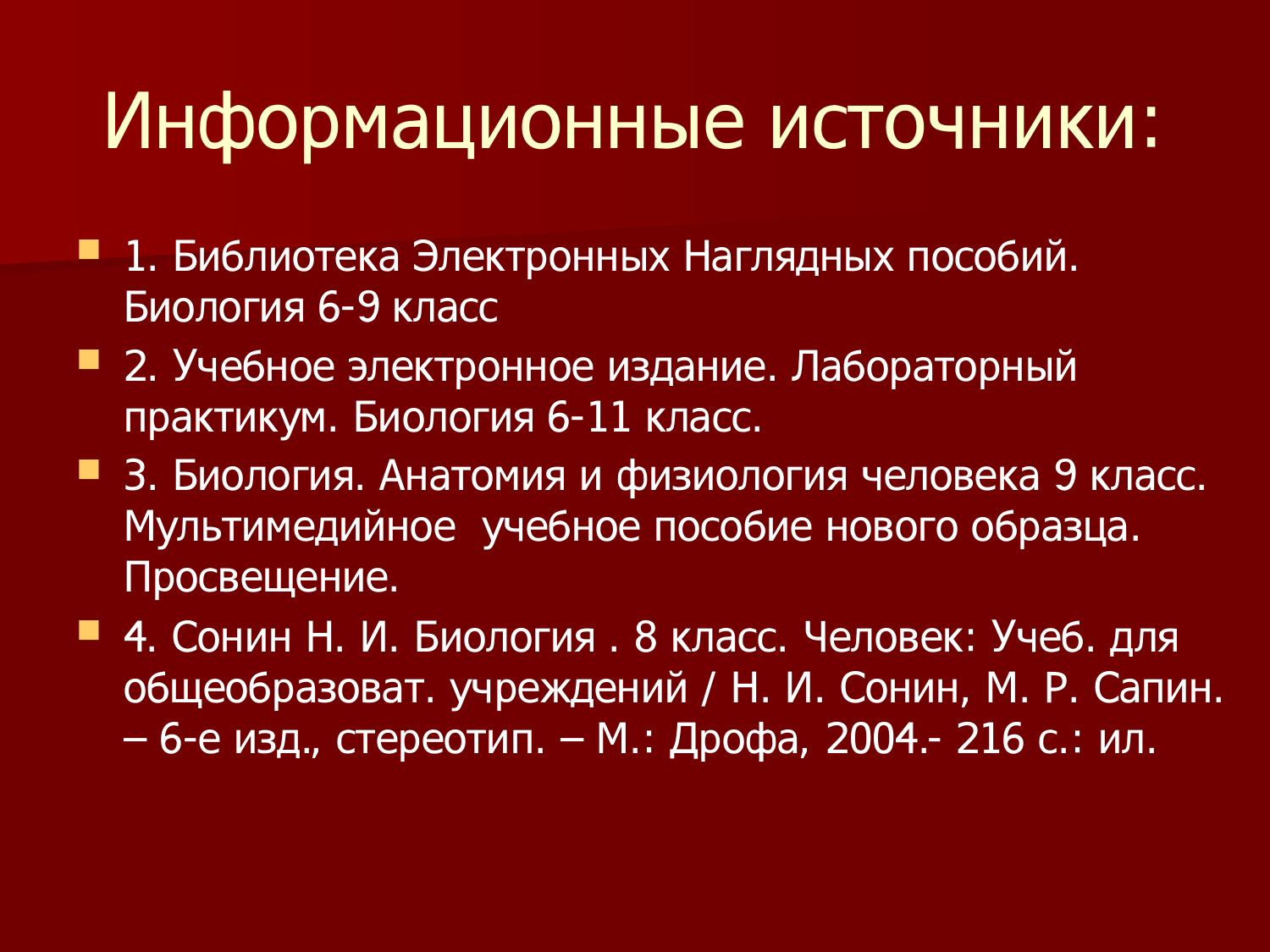

# Информационные источники:
1. Библиотека Электронных Наглядных пособий. Биология 6-9 класс
2. Учебное электронное издание. Лабораторный практикум. Биология 6-11 класс.
3. Биология. Анатомия и физиология человека 9 класс. Мультимедийное  учебное пособие нового образца. Просвещение.
4. Сонин Н. И. Биология . 8 класс. Человек: Учеб. для общеобразоват. учреждений / Н. И. Сонин, М. Р. Сапин. – 6-е изд., стереотип. – М.: Дрофа, 2004.- 216 с.: ил.